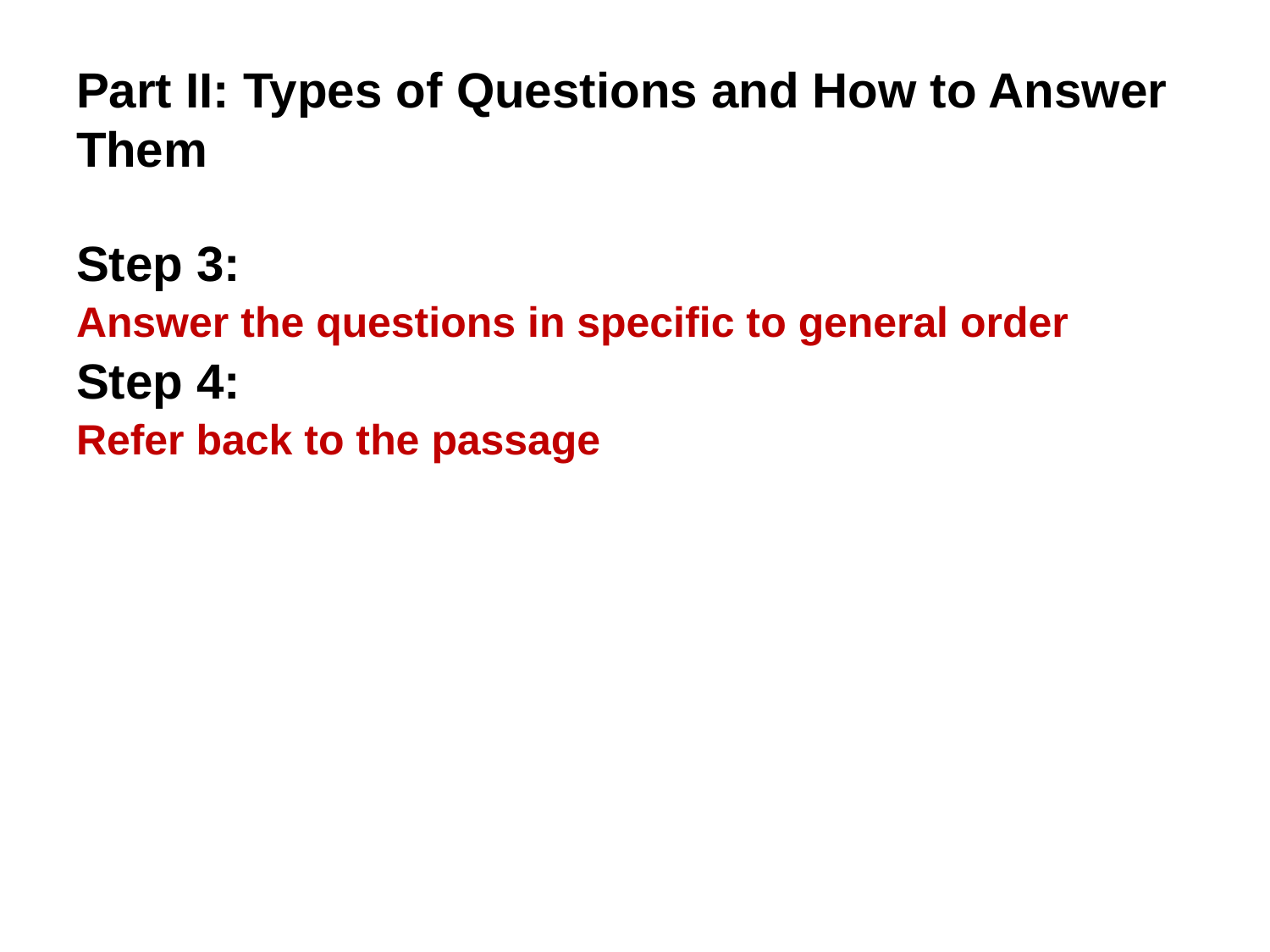

# Part II: Types of Questions and How to Answer Them
Step 3:
Answer the questions in specific to general order
Step 4:
Refer back to the passage